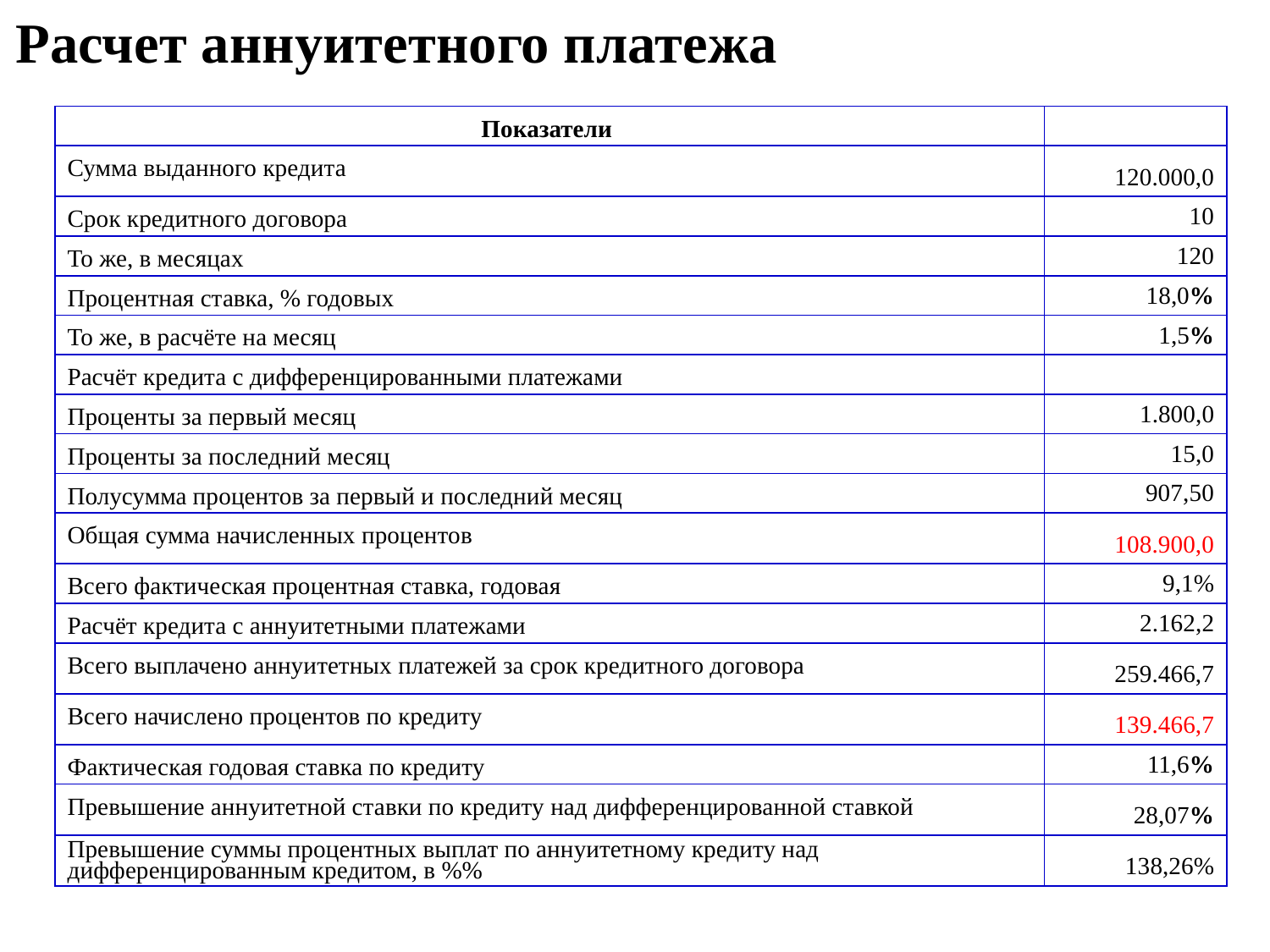

# Расчет аннуитетного платежа
Показатели

Сумма выданного кредита

120.000,0

Срок кредитного договора

10

То же, в месяцах

120

Процентная ставка, % годовых

18,0%

То же, в расчёте на месяц

1,5%

Расчёт кредита с дифференцированными платежами

Проценты за первый месяц

1.800,0

Проценты за последний месяц

15,0

Полусумма процентов за первый и последний месяц

907,50

Общая сумма начисленных процентов

108.900,0

Всего фактическая процентная ставка, годовая

9,1%

Расчёт кредита с аннуитетными платежами

2.162,2

Всего выплачено аннуитетных платежей за срок кредитного договора

259.466,7

Всего начислено процентов по кредиту

139.466,7

Фактическая годовая ставка по кредиту

11,6%

Превышение аннуитетной ставки по кредиту над дифференцированной ставкой

28,07%

Превышение суммы процентных выплат по аннуитетному кредиту над дифференцированным кредитом, в %%

138,26%